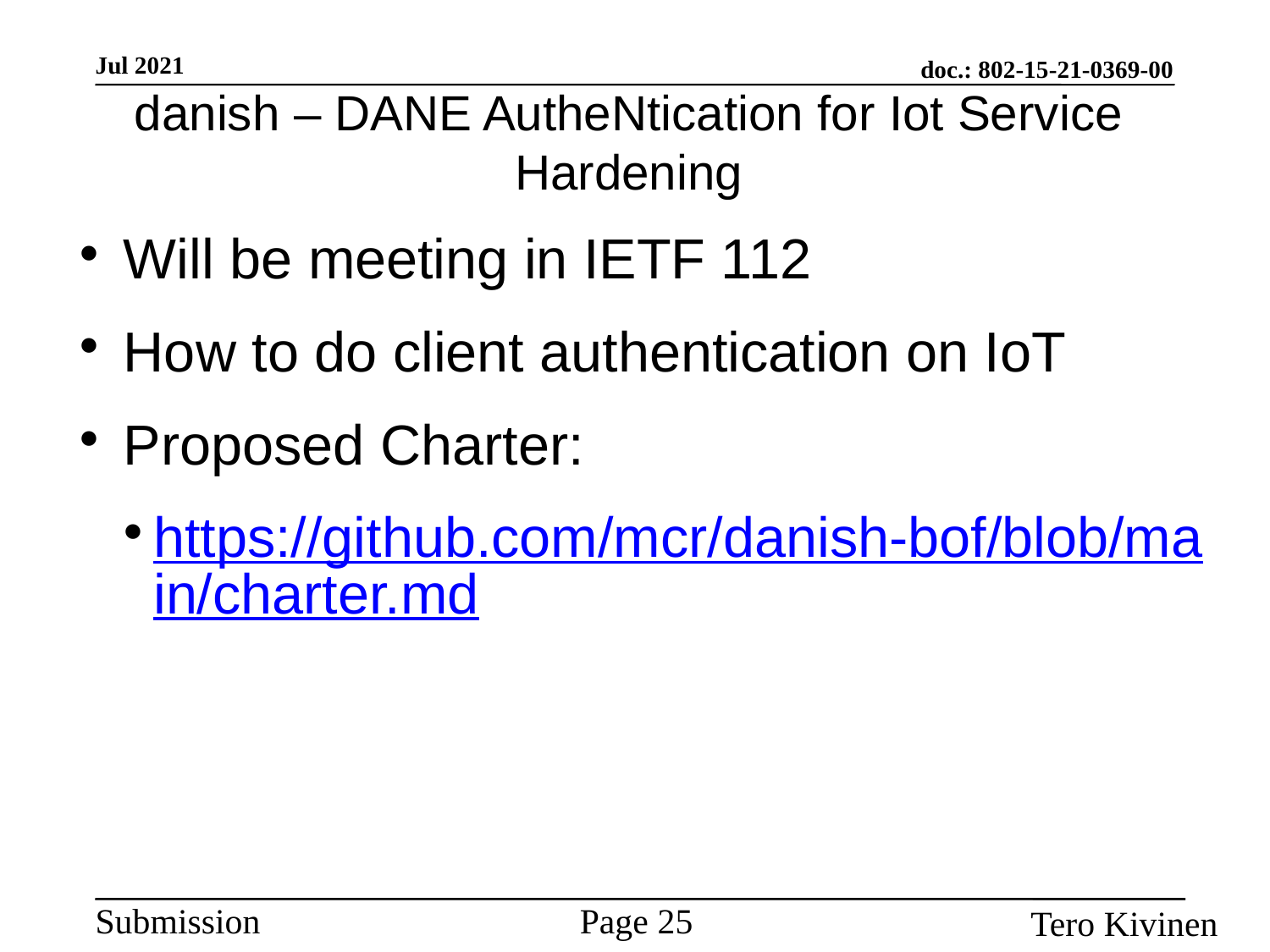

danish – DANE AutheNtication for Iot Service Hardening

Will be meeting in IETF 112
How to do client authentication on IoT
Proposed Charter:
https://github.com/mcr/danish-bof/blob/main/charter.md